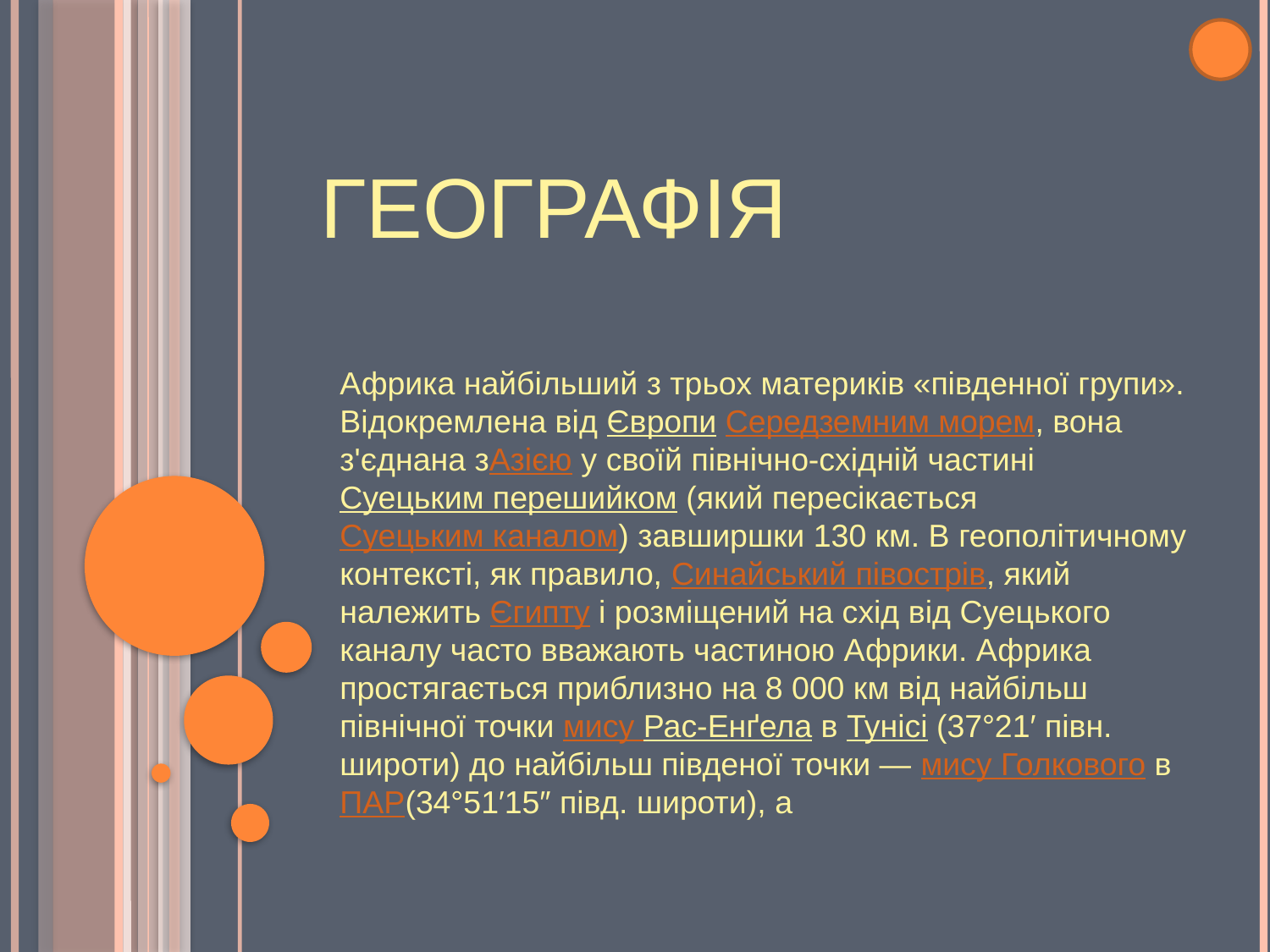

# Географія
Африка найбільший з трьох материків «південної групи». Відокремлена від Європи Середземним морем, вона з'єднана зАзією у своїй північно-східній частині Суецьким перешийком (який пересікається Суецьким каналом) завширшки 130 км. В геополітичному контексті, як правило, Синайський півострів, який належить Єгипту і розміщений на схід від Суецького каналу часто вважають частиною Африки. Африка простягається приблизно на 8 000 км від найбільш північної точки мису Рас-Енґела в Тунісі (37°21′ півн. широти) до найбільш південої точки — мису Голкового в ПАР(34°51′15″ півд. широти), а